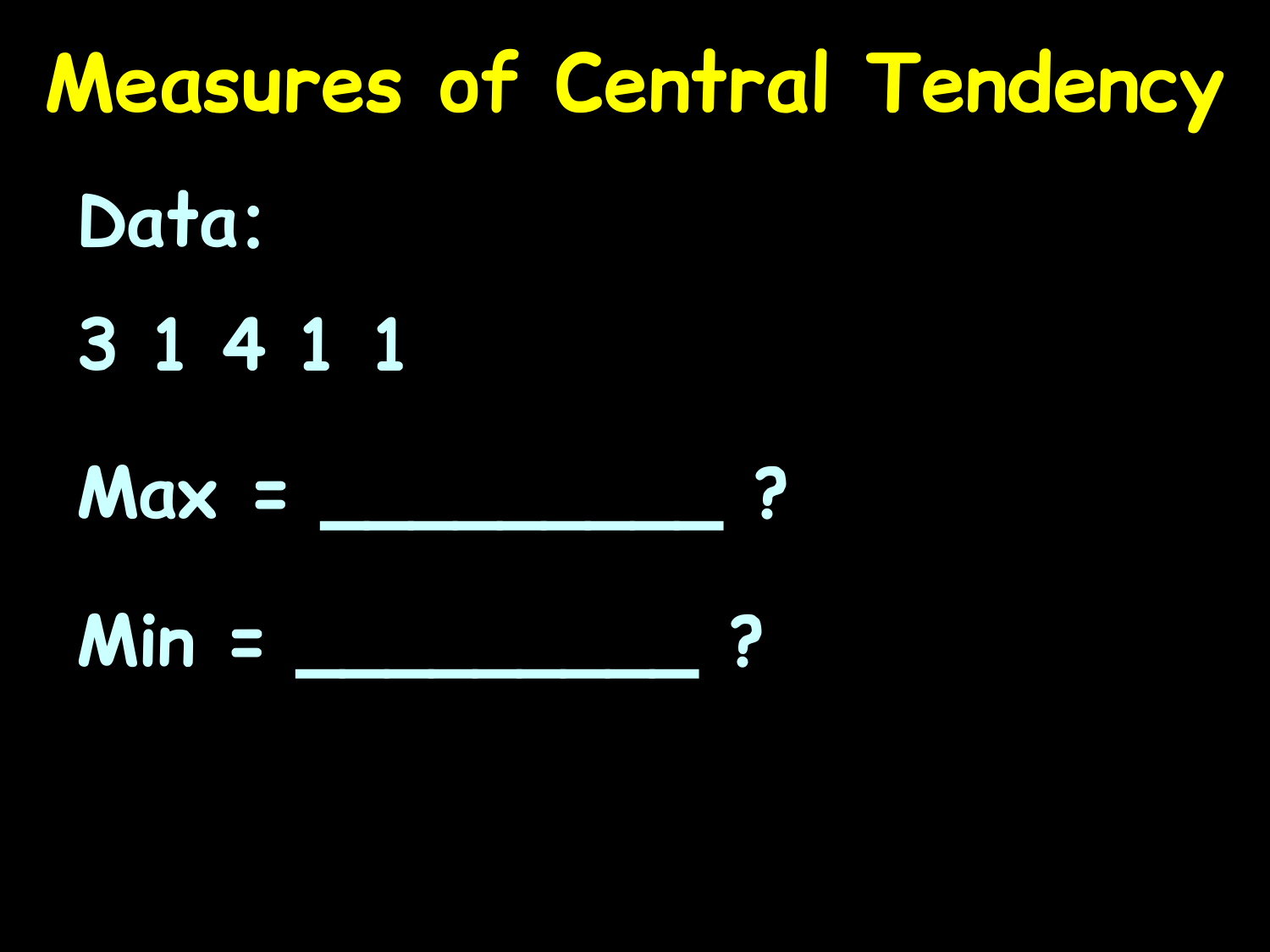

# Measures of Central Tendency
Data:

3 1 4 1 1

Max = _________ ?

Min = _________ ?